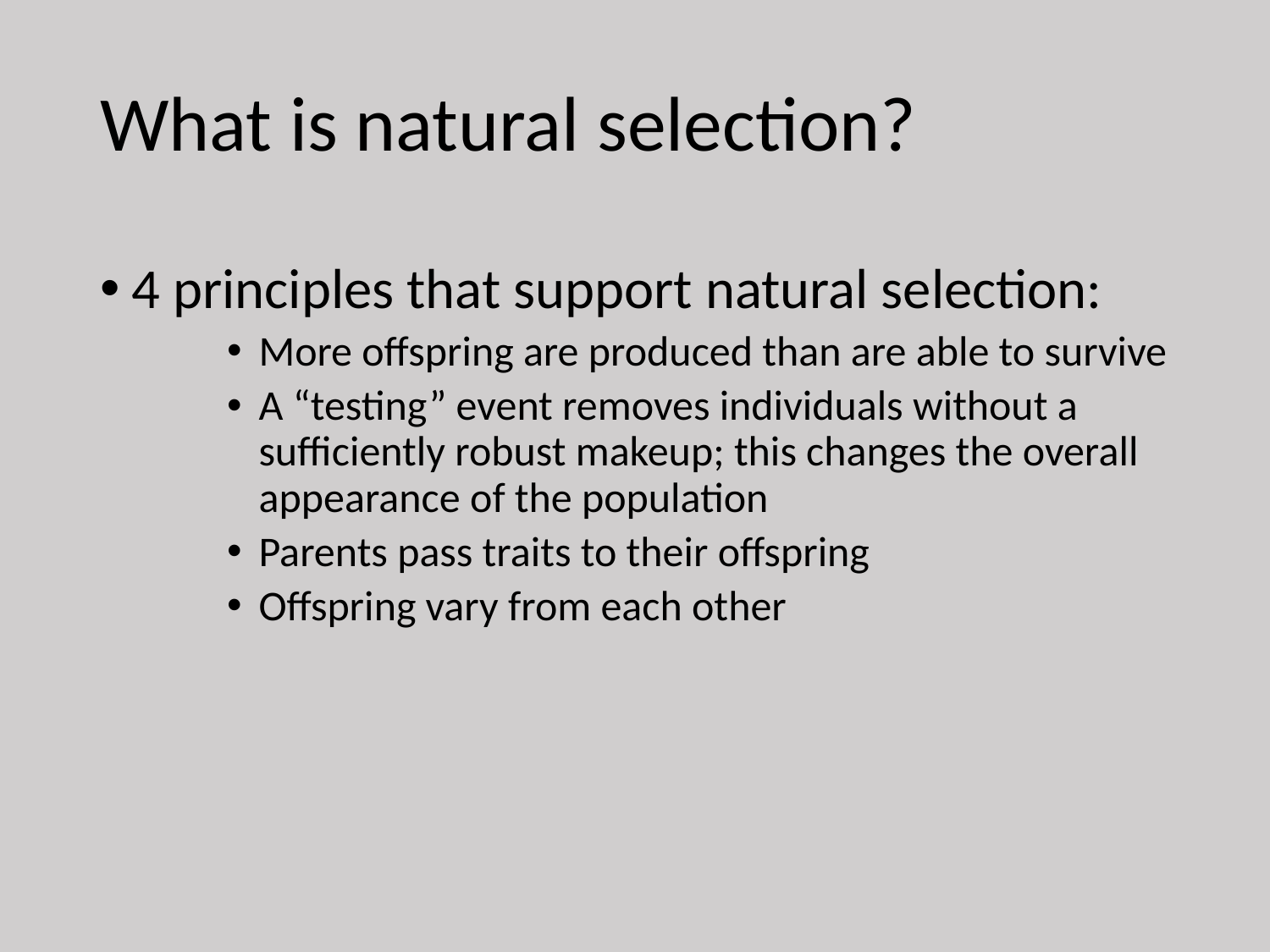

# What is natural selection?
4 principles that support natural selection:
More offspring are produced than are able to survive
A “testing” event removes individuals without a sufficiently robust makeup; this changes the overall appearance of the population
Parents pass traits to their offspring
Offspring vary from each other